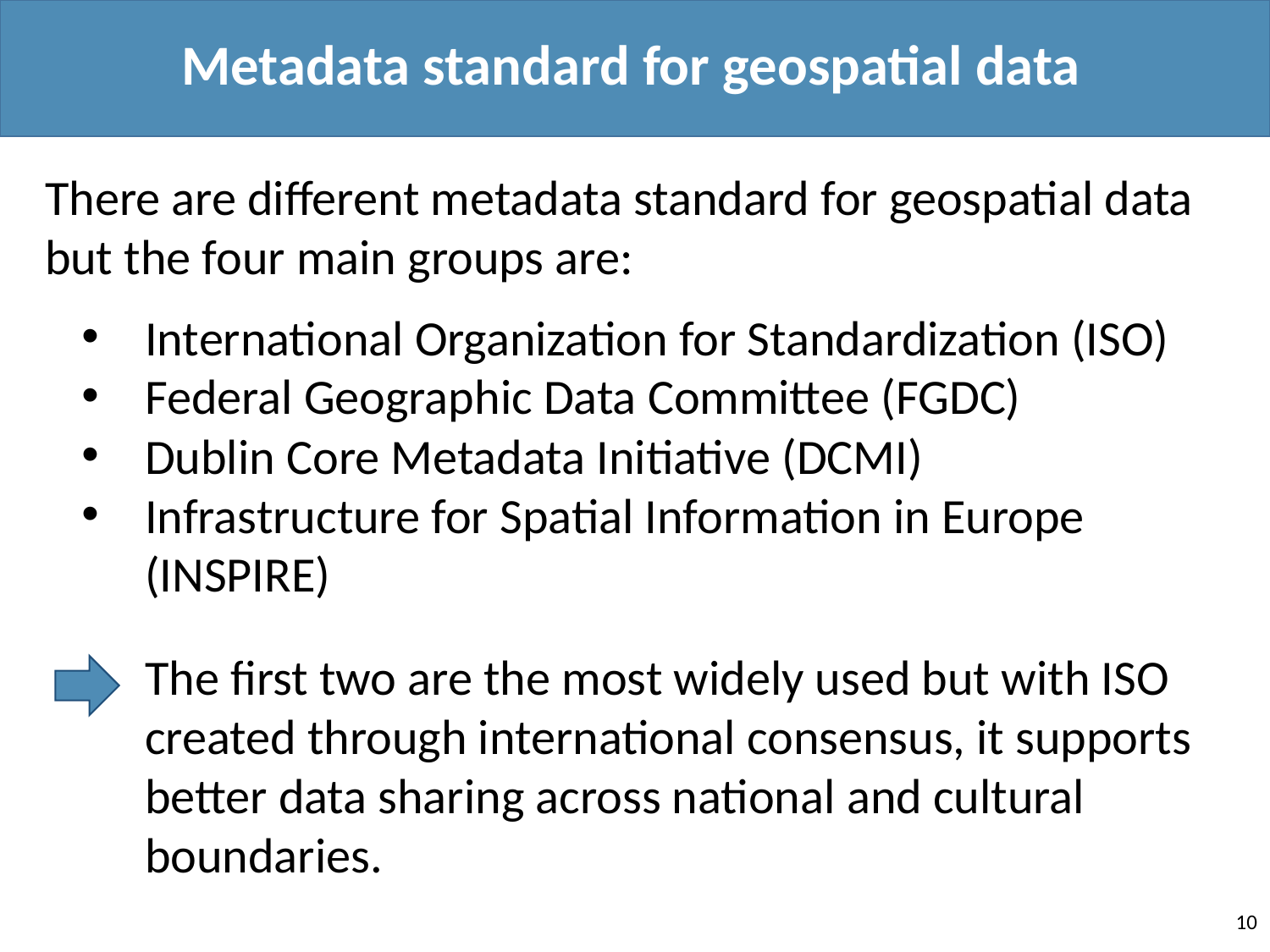

Metadata standard for geospatial data
There are different metadata standard for geospatial data but the four main groups are:
International Organization for Standardization (ISO)
Federal Geographic Data Committee (FGDC)
Dublin Core Metadata Initiative (DCMI)
Infrastructure for Spatial Information in Europe (INSPIRE)
The first two are the most widely used but with ISO created through international consensus, it supports better data sharing across national and cultural boundaries.

10